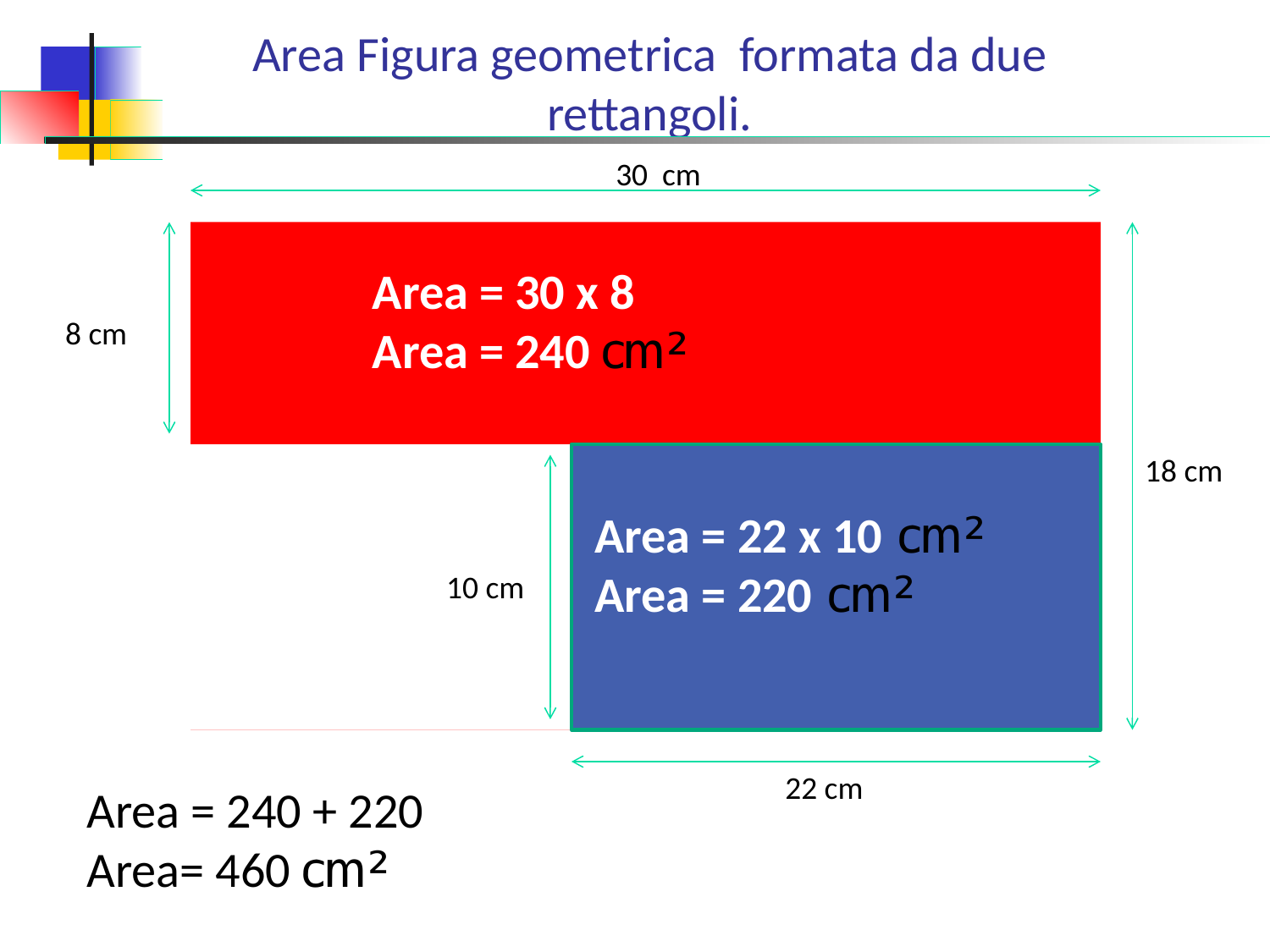

Area Figura geometrica  formata da due rettangoli.

30  cm

Area = 30 x 8
Area = 240 cm²
8 cm

18 cm
Area = 22 x 10 cm²
Area = 220 cm²
10 cm
22 cm
Area = 240 + 220
Area= 460 cm²